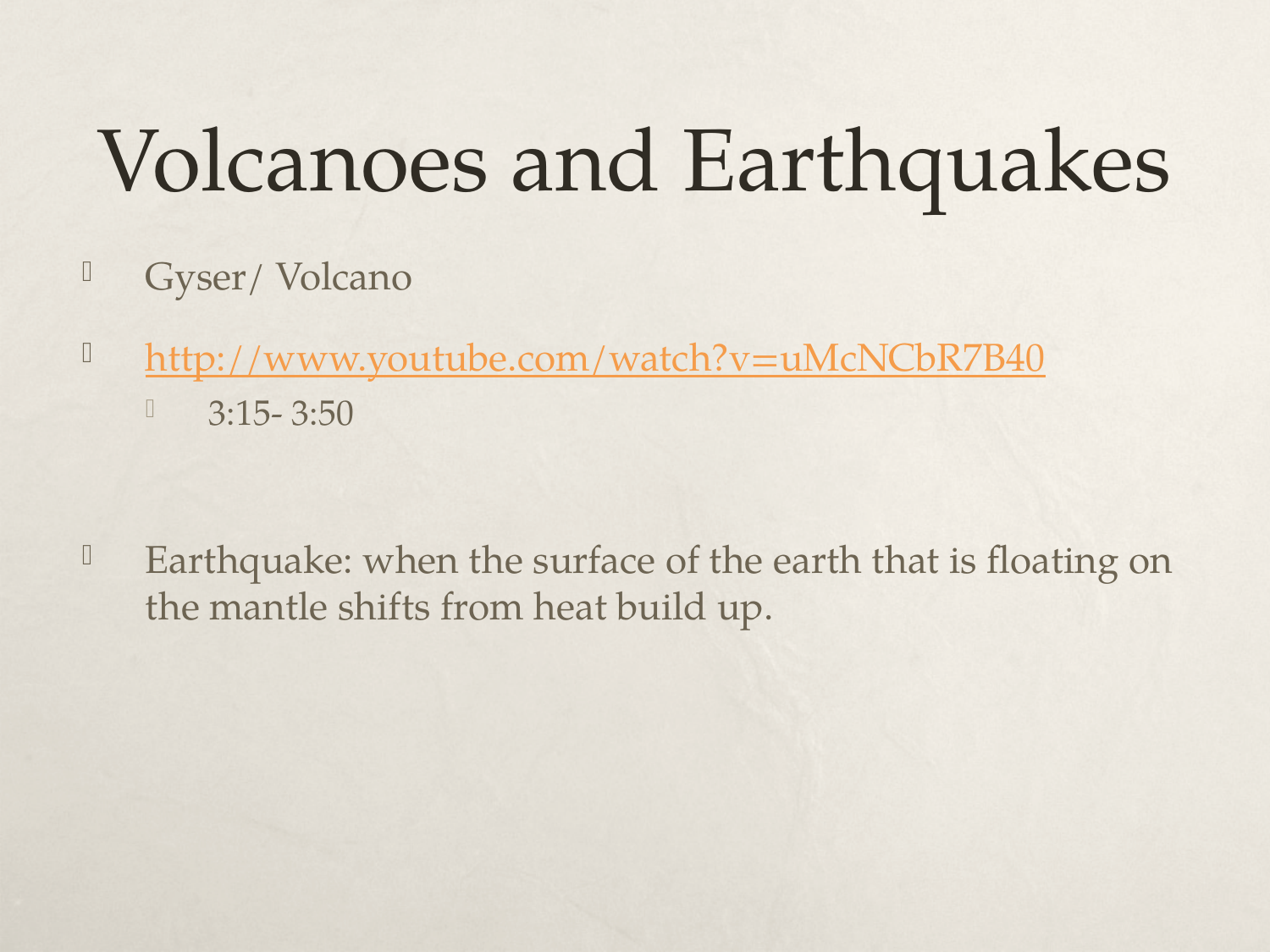

# Volcanoes and Earthquakes
Gyser/ Volcano
http://www.youtube.com/watch?v=uMcNCbR7B40
3:15- 3:50

Earthquake: when the surface of the earth that is floating on the mantle shifts from heat build up.